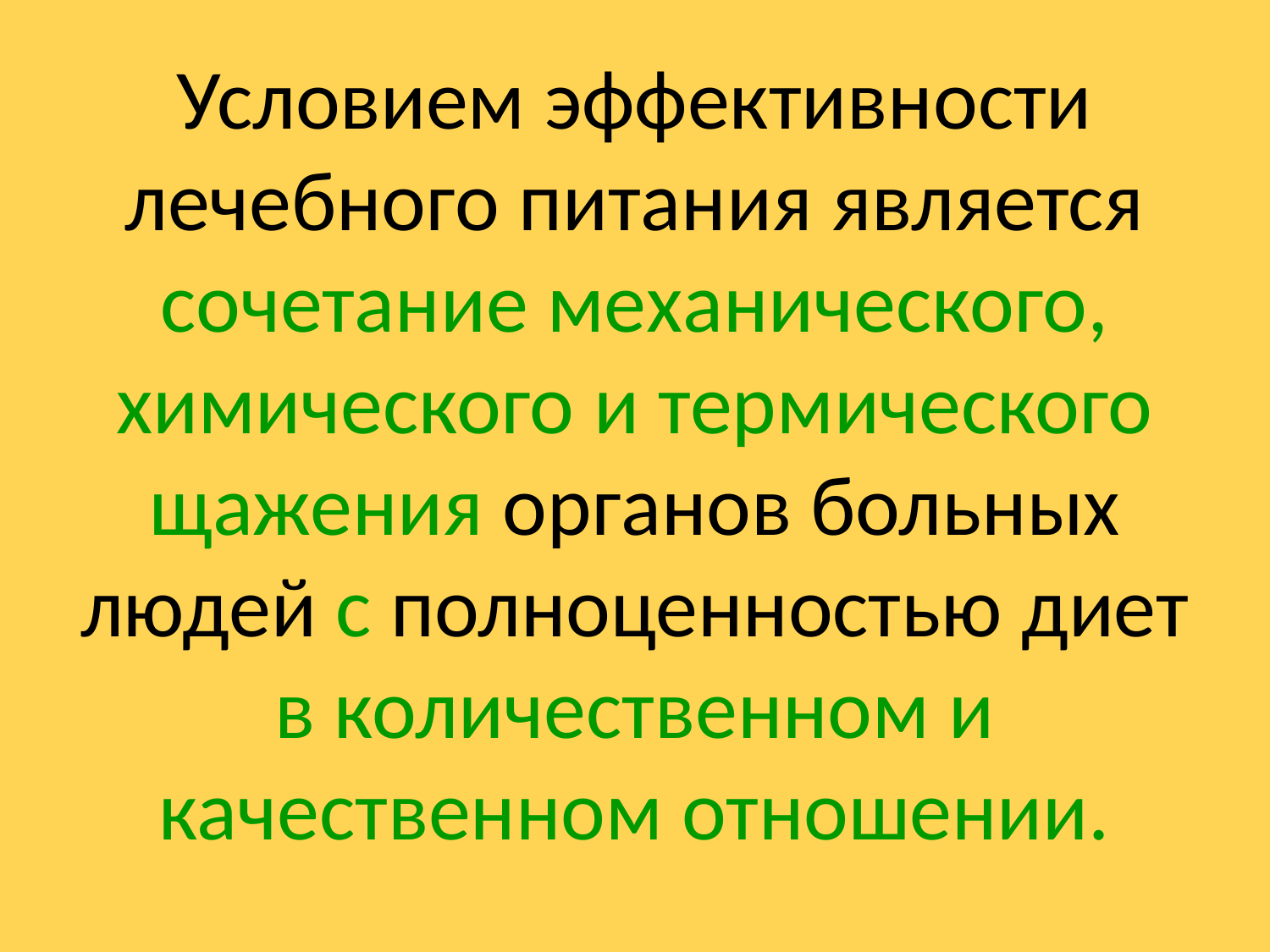

# Условием эффективности лечебного питания является сочетание механического, химического и термического щажения органов больных людей с полноценностью диет в количественном и качественном отношении.